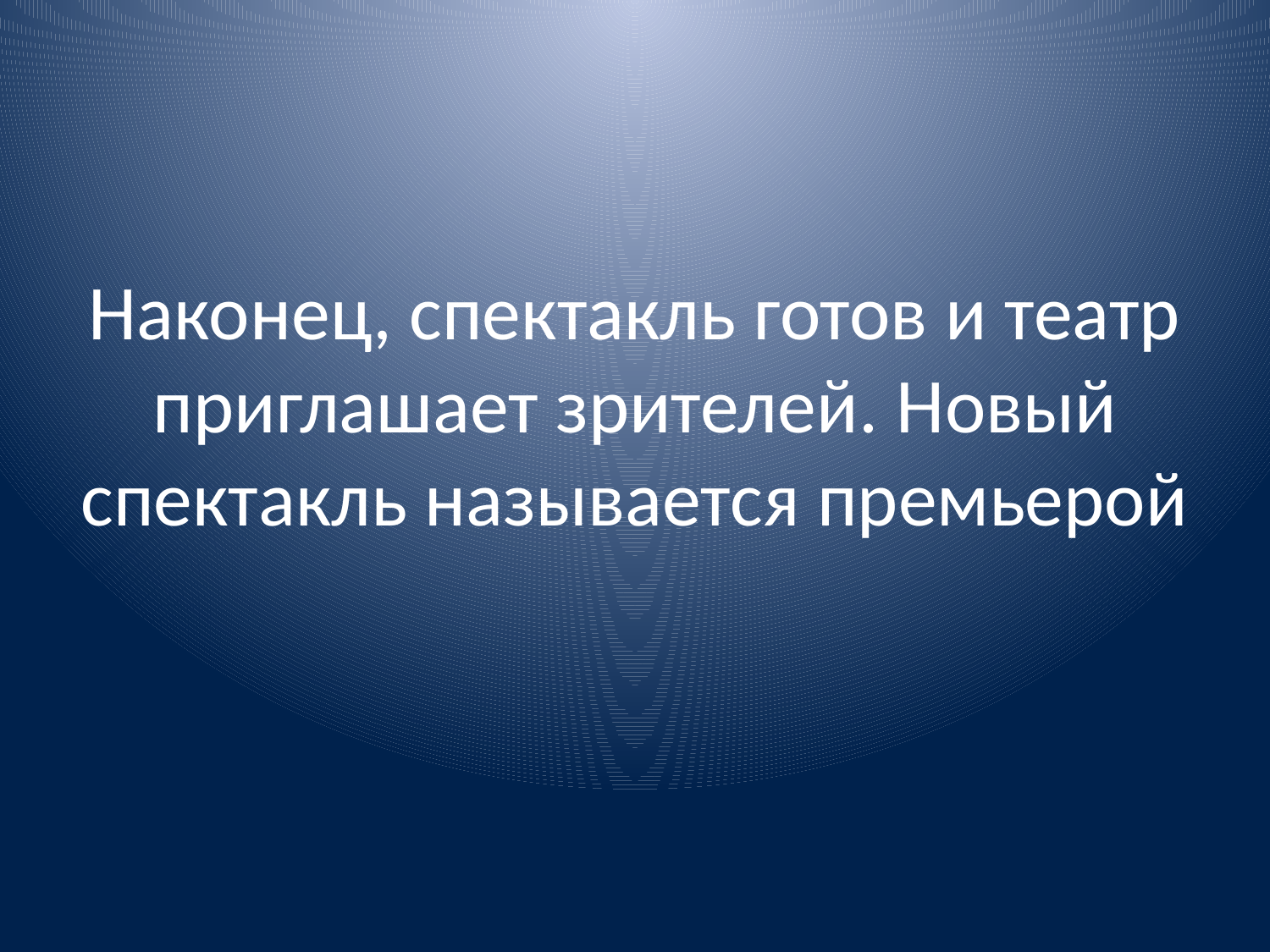

# Наконец, спектакль готов и театр приглашает зрителей. Новый спектакль называется премьерой